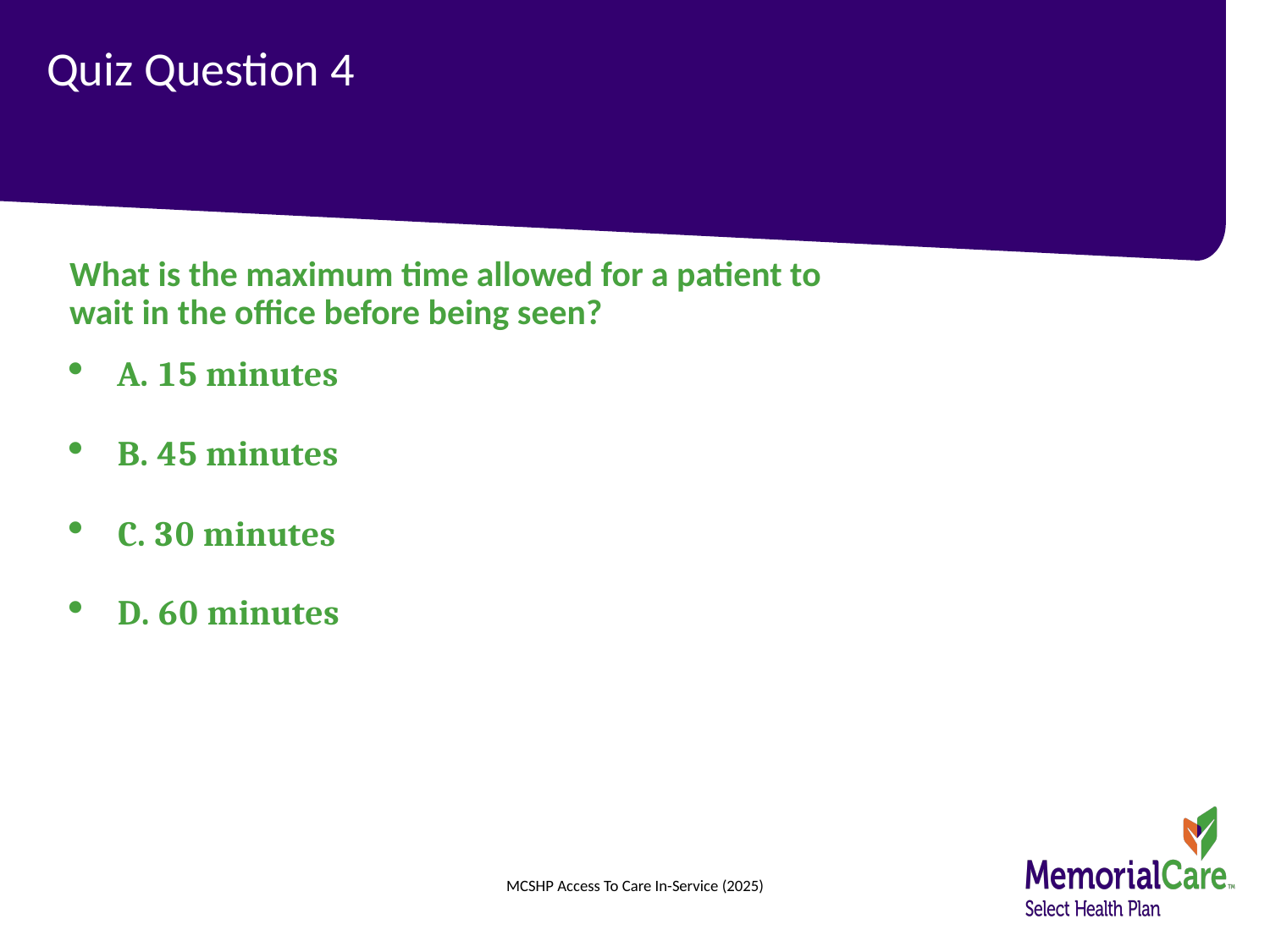

# Quiz Question 4
What is the maximum time allowed for a patient to wait in the office before being seen?
A. 15 minutes
B. 45 minutes
C. 30 minutes
D. 60 minutes
MCSHP Access To Care In-Service (2025)